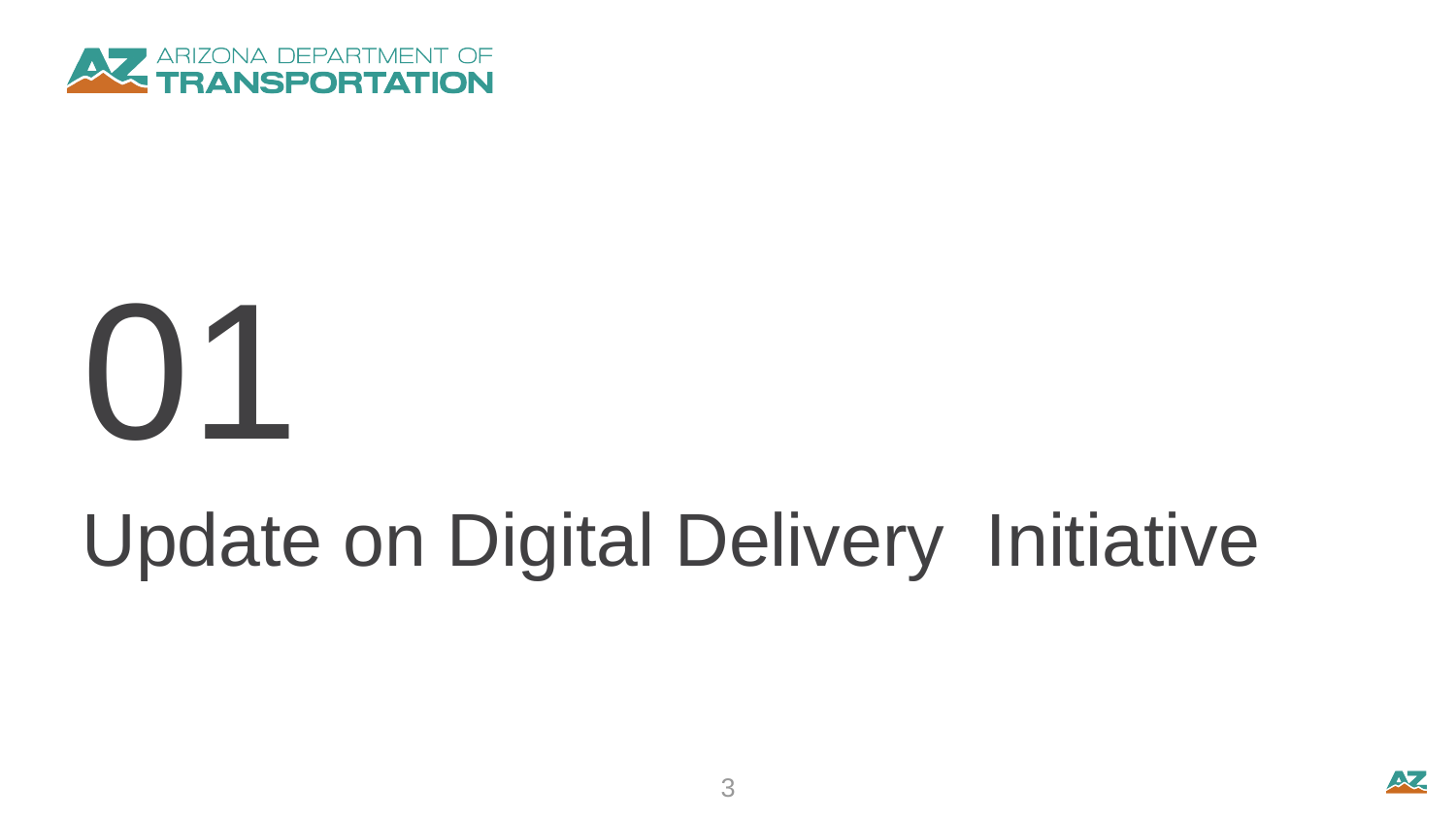

01
Update on Digital Delivery  Initiative
3